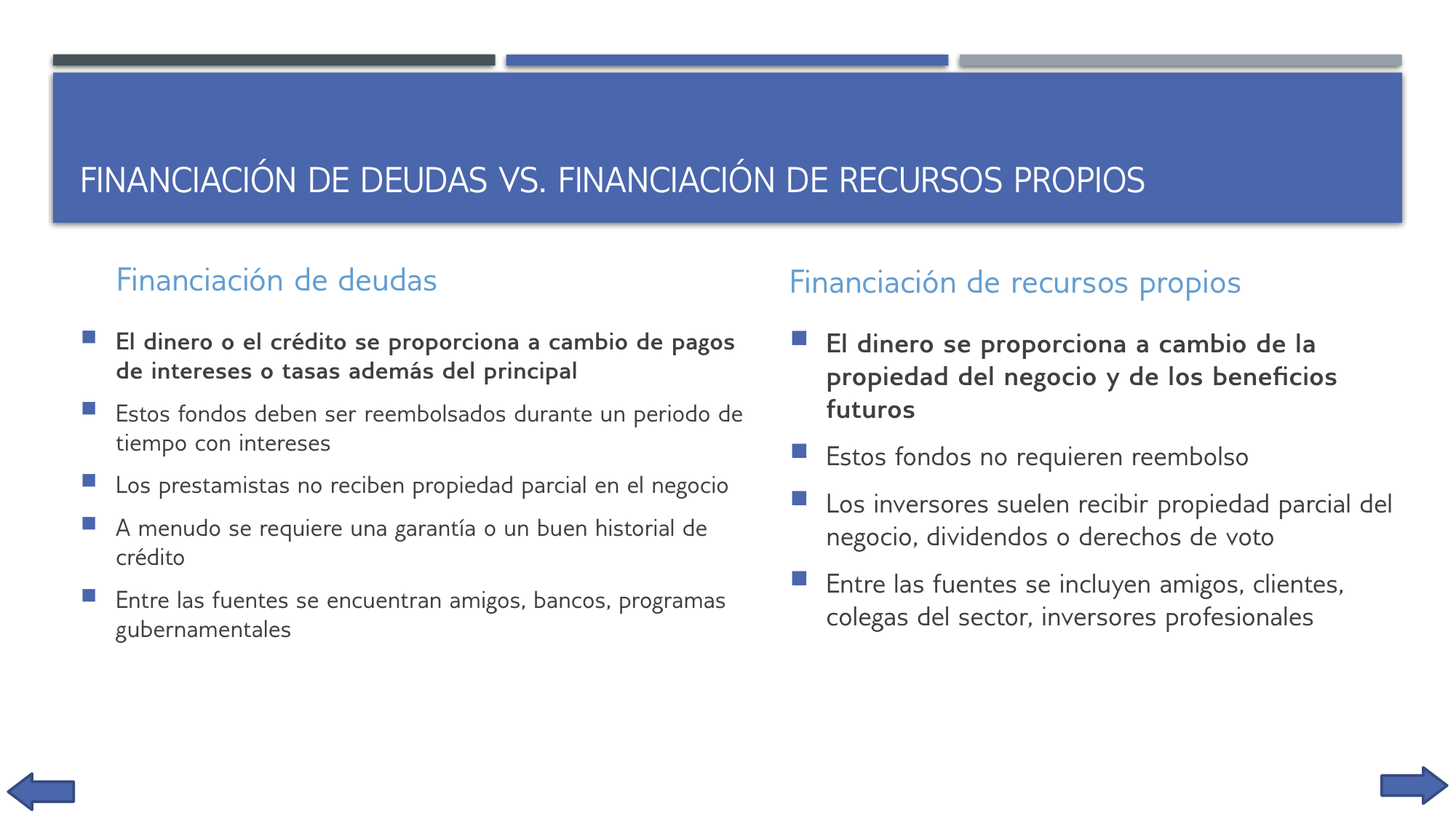

# Financiación de deudas vs. financiación de recursos propios
Financiación de deudas
Financiación de recursos propios
El dinero o el crédito se proporciona a cambio de pagos de intereses o tasas además del principal
Estos fondos deben ser reembolsados durante un periodo de tiempo con intereses
Los prestamistas no reciben propiedad parcial en el negocio
A menudo se requiere una garantía o un buen historial de crédito
Entre las fuentes se encuentran amigos, bancos, programas gubernamentales
El dinero se proporciona a cambio de la propiedad del negocio y de los beneficios futuros
Estos fondos no requieren reembolso
Los inversores suelen recibir propiedad parcial del negocio, dividendos o derechos de voto
Entre las fuentes se incluyen amigos, clientes, colegas del sector, inversores profesionales